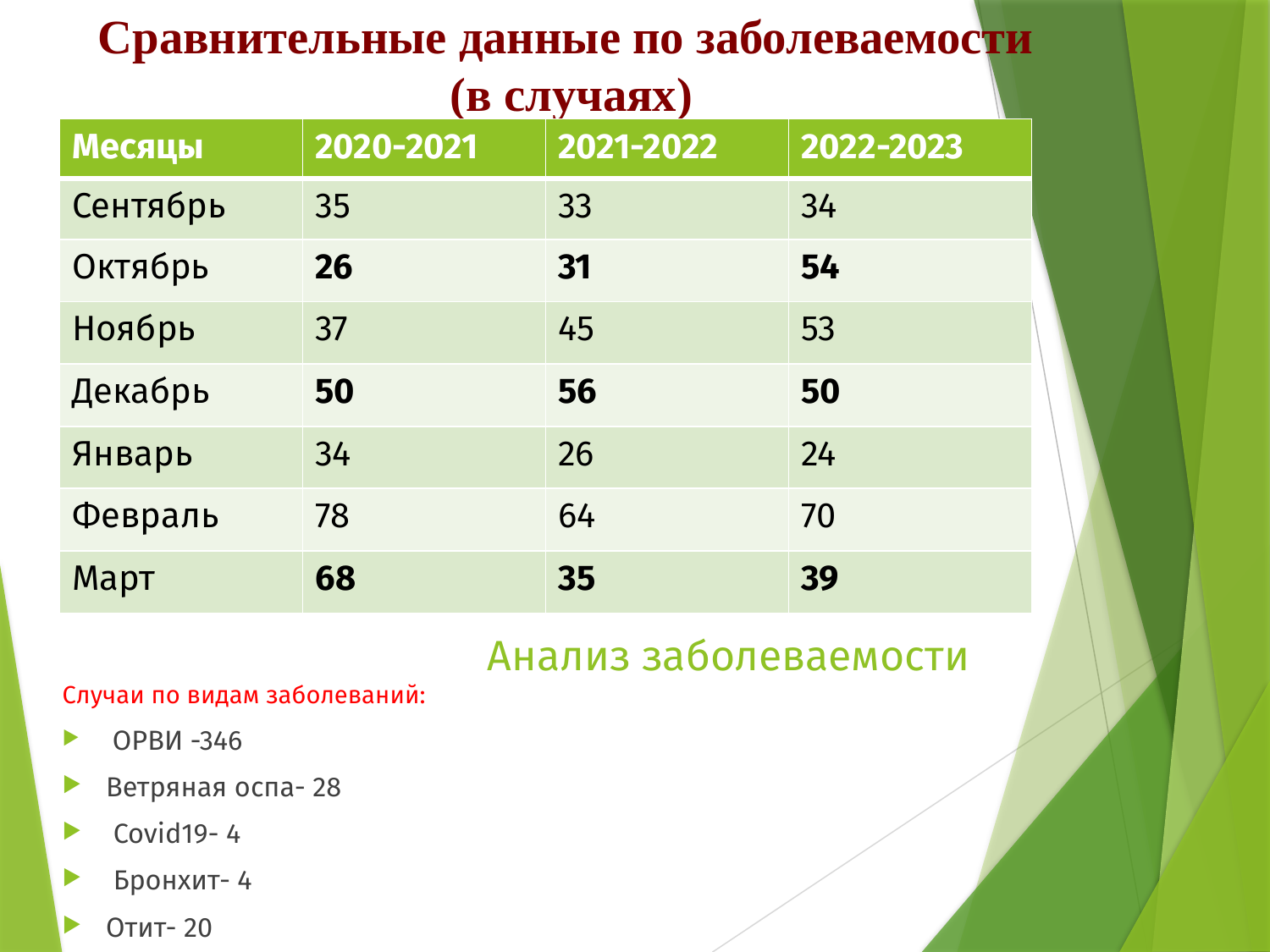

# Сравнительные данные по заболеваемости (в случаях)
| Месяцы | 2020-2021 | 2021-2022 | 2022-2023 |
| --- | --- | --- | --- |
| Сентябрь | 35 | 33 | 34 |
| Октябрь | 26 | 31 | 54 |
| Ноябрь | 37 | 45 | 53 |
| Декабрь | 50 | 56 | 50 |
| Январь | 34 | 26 | 24 |
| Февраль | 78 | 64 | 70 |
| Март | 68 | 35 | 39 |
Анализ заболеваемости
Случаи по видам заболеваний:
 ОРВИ -346
Ветряная оспа- 28
 Covid19- 4
 Бронхит- 4
Отит- 20